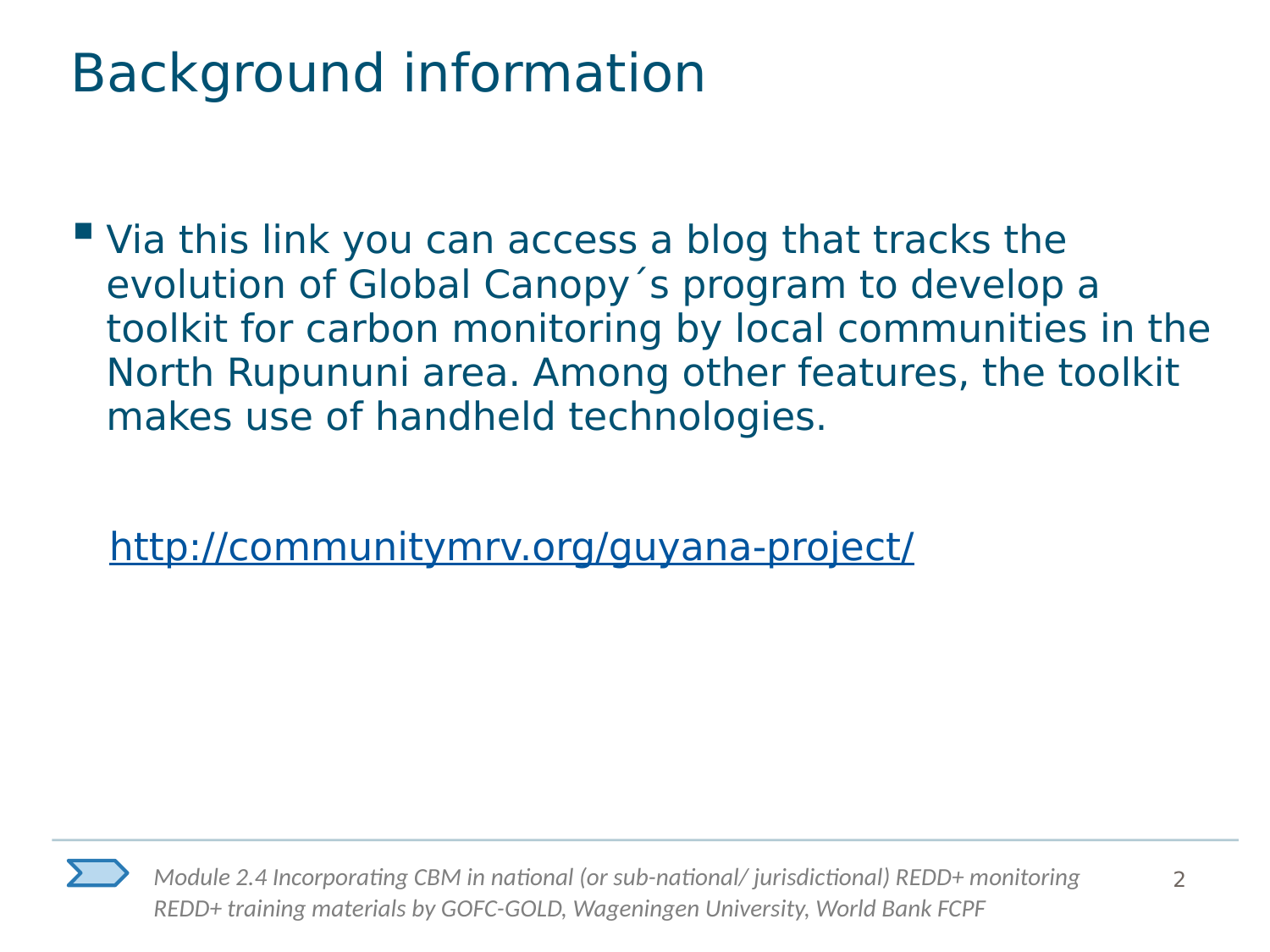

# Background information
Via this link you can access a blog that tracks the evolution of Global Canopy´s program to develop a toolkit for carbon monitoring by local communities in the North Rupununi area. Among other features, the toolkit makes use of handheld technologies.

http://communitymrv.org/guyana-project/